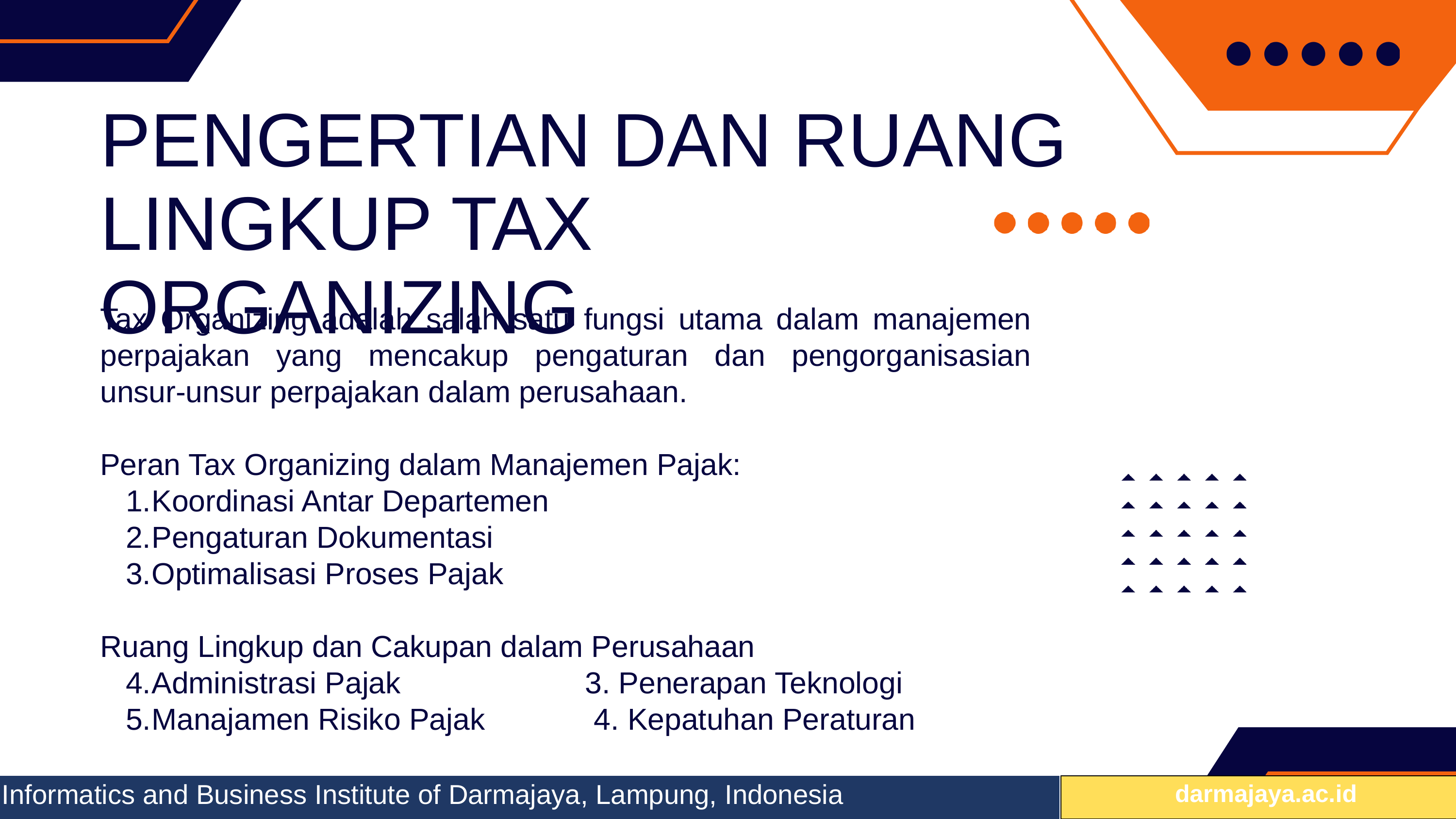

PENGERTIAN DAN RUANG LINGKUP TAX ORGANIZING

Tax Organizing adalah salah satu fungsi utama dalam manajemen perpajakan yang mencakup pengaturan dan pengorganisasian unsur-unsur perpajakan dalam perusahaan.

Peran Tax Organizing dalam Manajemen Pajak:
Koordinasi Antar Departemen
Pengaturan Dokumentasi
Optimalisasi Proses Pajak

Ruang Lingkup dan Cakupan dalam Perusahaan
Administrasi Pajak                      3. Penerapan Teknologi
Manajamen Risiko Pajak             4. Kepatuhan Peraturan

Informatics and Business Institute of Darmajaya, Lampung, Indonesia
        darmajaya.ac.id